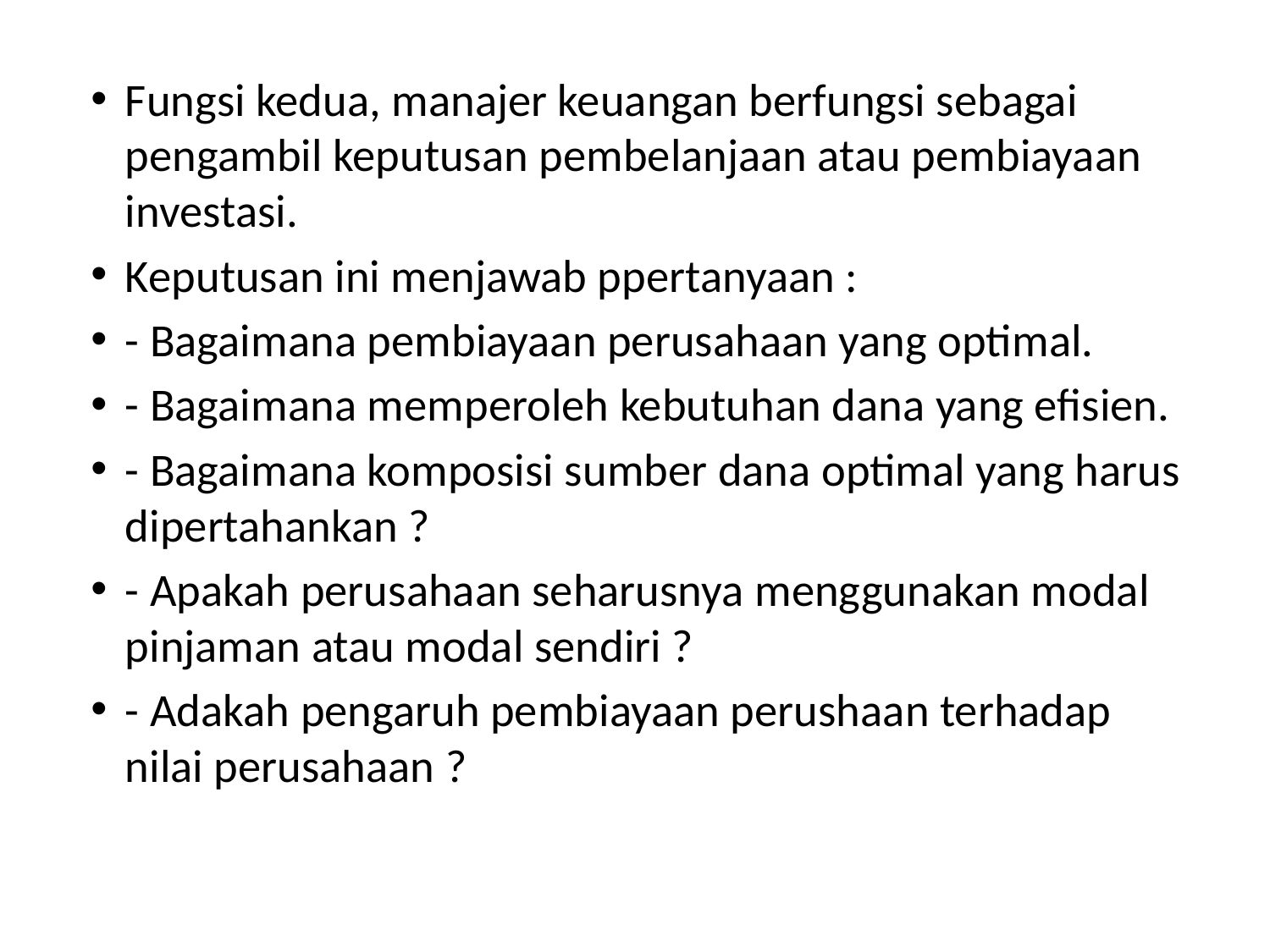

Fungsi kedua, manajer keuangan berfungsi sebagai pengambil keputusan pembelanjaan atau pembiayaan investasi.
Keputusan ini menjawab ppertanyaan :
- Bagaimana pembiayaan perusahaan yang optimal.
- Bagaimana memperoleh kebutuhan dana yang efisien.
- Bagaimana komposisi sumber dana optimal yang harus dipertahankan ?
- Apakah perusahaan seharusnya menggunakan modal pinjaman atau modal sendiri ?
- Adakah pengaruh pembiayaan perushaan terhadap nilai perusahaan ?